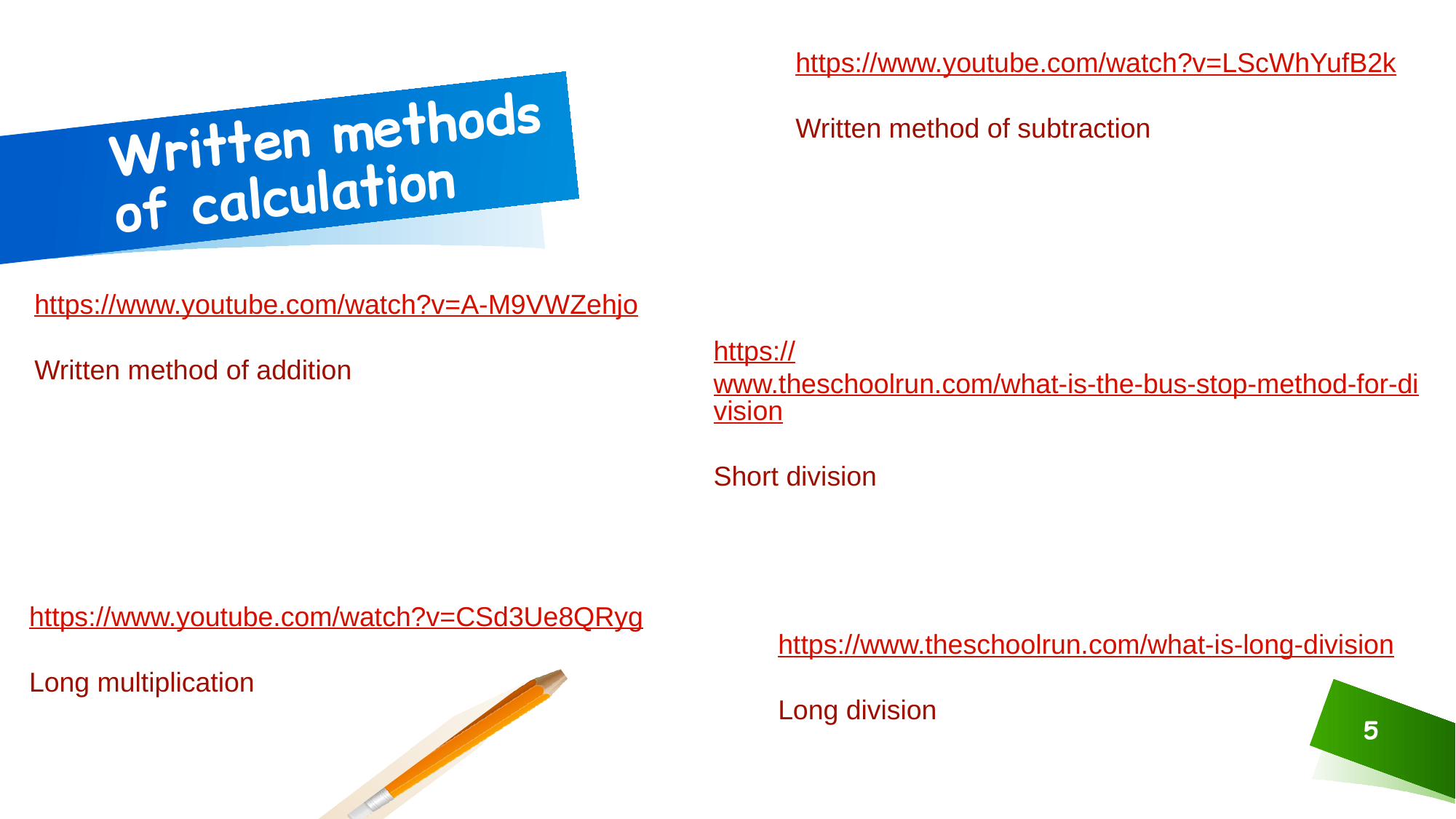

https://www.youtube.com/watch?v=LScWhYufB2k

Written method of subtraction
# Written methods of calculation
https://www.youtube.com/watch?v=A-M9VWZehjo

Written method of addition
https://www.theschoolrun.com/what-is-the-bus-stop-method-for-division

Short division
https://www.youtube.com/watch?v=CSd3Ue8QRyg

Long multiplication
https://www.theschoolrun.com/what-is-long-division

Long division
5